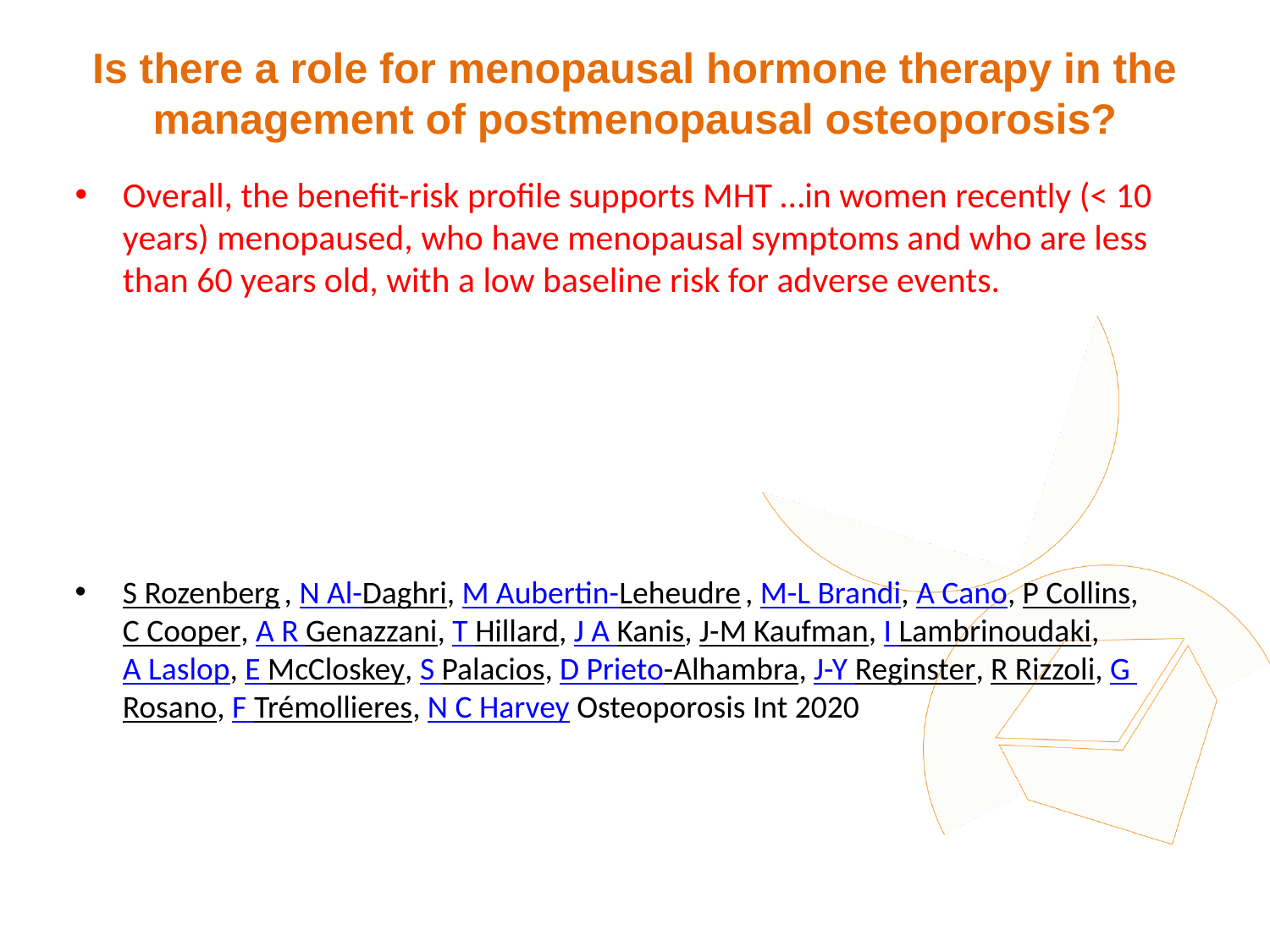

# Is there a role for menopausal hormone therapy in the management of postmenopausal osteoporosis?
Overall, the benefit-risk profile supports MHT …in women recently (< 10 years) menopaused, who have menopausal symptoms and who are less than 60 years old, with a low baseline risk for adverse events.

S Rozenberg , N Al-Daghri, M Aubertin-Leheudre , M-L Brandi, A Cano, P Collins, C Cooper, A R Genazzani, T Hillard, J A Kanis, J-M Kaufman, I Lambrinoudaki, A Laslop, E McCloskey, S Palacios, D Prieto-Alhambra, J-Y Reginster, R Rizzoli, G Rosano, F Trémollieres, N C Harvey Osteoporosis Int 2020